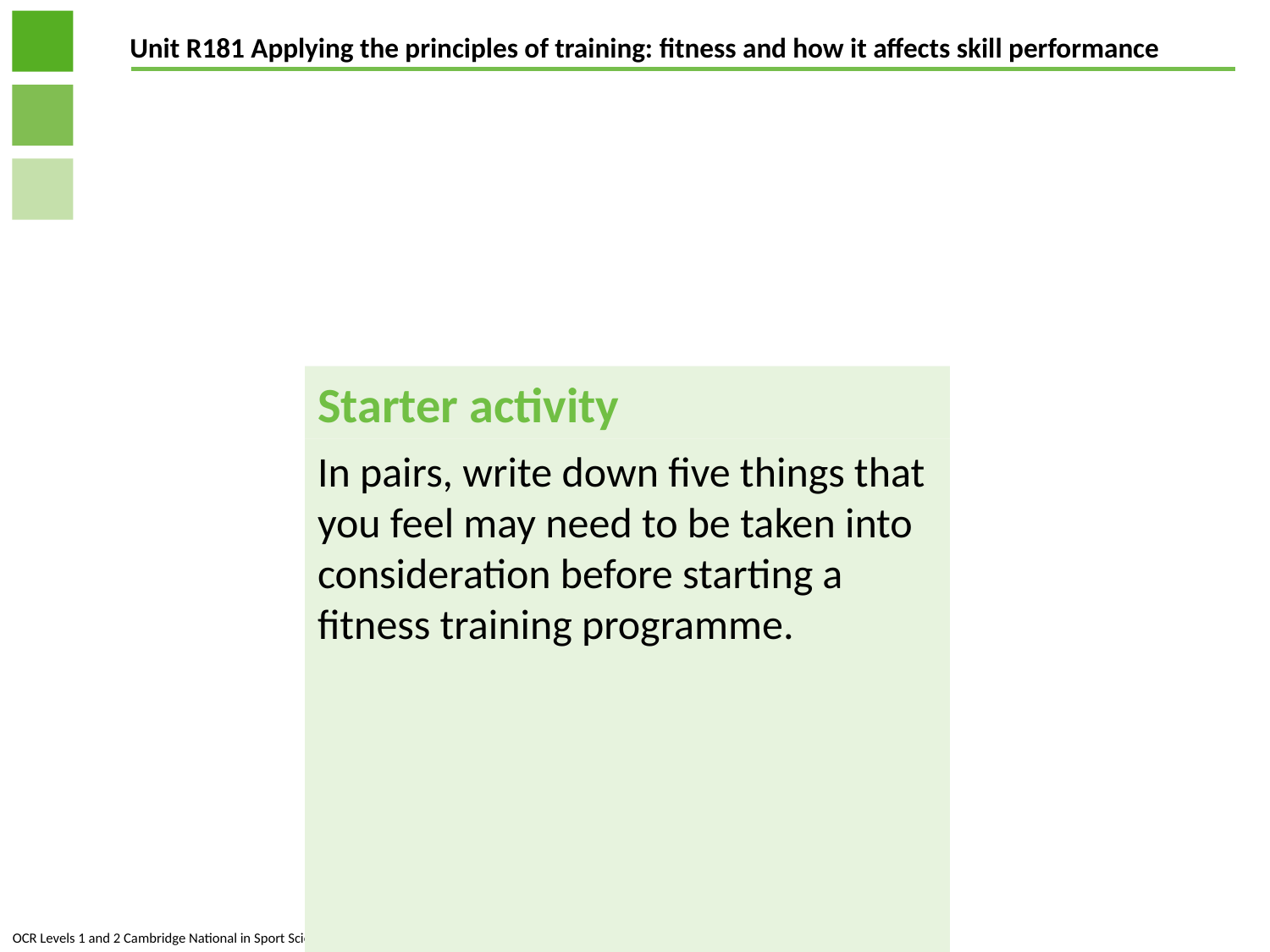

# Starter activity
In pairs, write down five things that you feel may need to be taken into consideration before starting a fitness training programme.